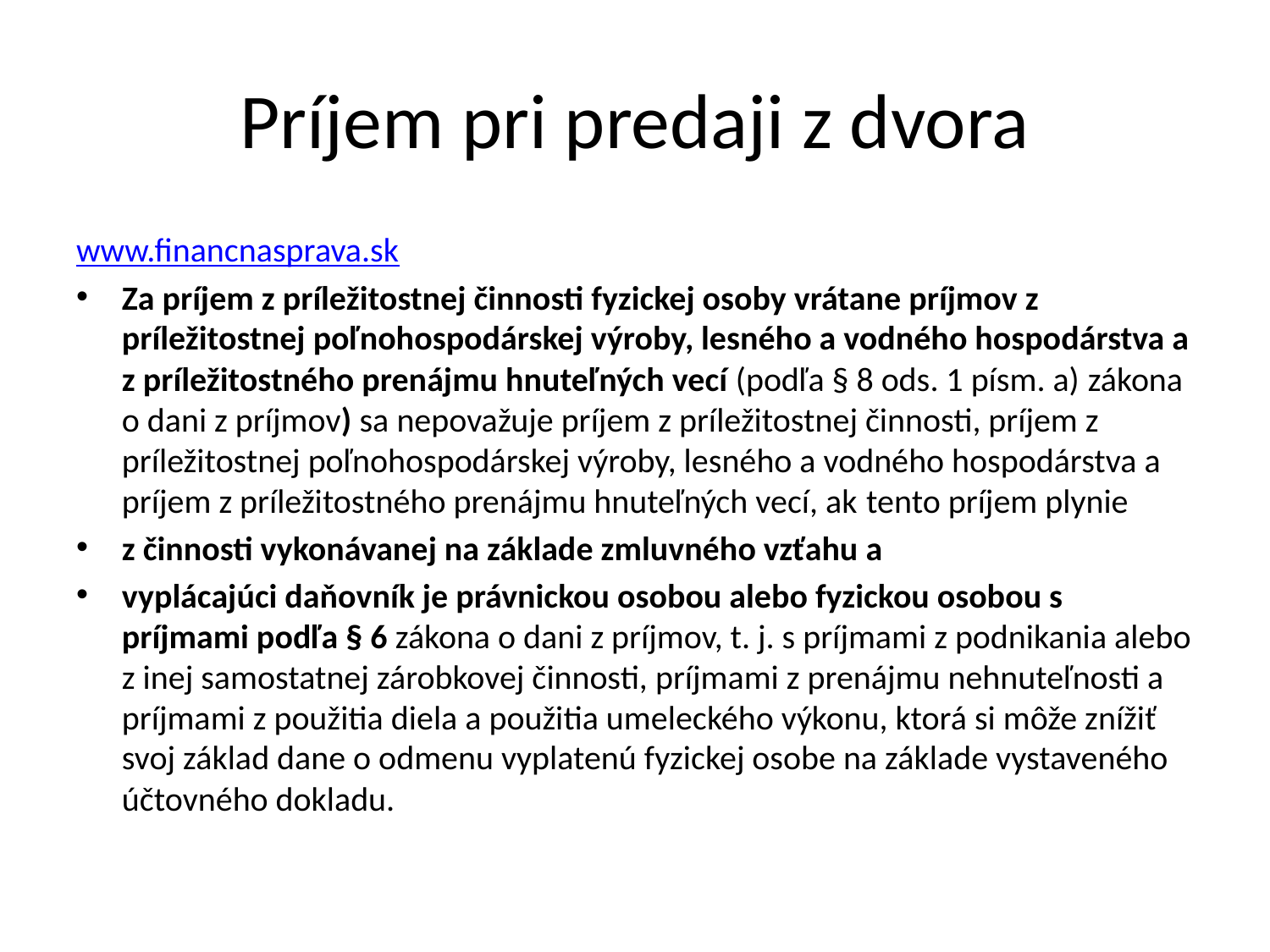

# Príjem pri predaji z dvora
www.financnasprava.sk
Za príjem z príležitostnej činnosti fyzickej osoby vrátane príjmov z príležitostnej poľnohospodárskej výroby, lesného a vodného hospodárstva a z príležitostného prenájmu hnuteľných vecí (podľa § 8 ods. 1 písm. a) zákona o dani z príjmov) sa nepovažuje príjem z príležitostnej činnosti, príjem z príležitostnej poľnohospodárskej výroby, lesného a vodného hospodárstva a príjem z príležitostného prenájmu hnuteľných vecí, ak tento príjem plynie
z činnosti vykonávanej na základe zmluvného vzťahu a
vyplácajúci daňovník je právnickou osobou alebo fyzickou osobou s príjmami podľa § 6 zákona o dani z príjmov, t. j. s príjmami z podnikania alebo z inej samostatnej zárobkovej činnosti, príjmami z prenájmu nehnuteľnosti a príjmami z použitia diela a použitia umeleckého výkonu, ktorá si môže znížiť svoj základ dane o odmenu vyplatenú fyzickej osobe na základe vystaveného účtovného dokladu.